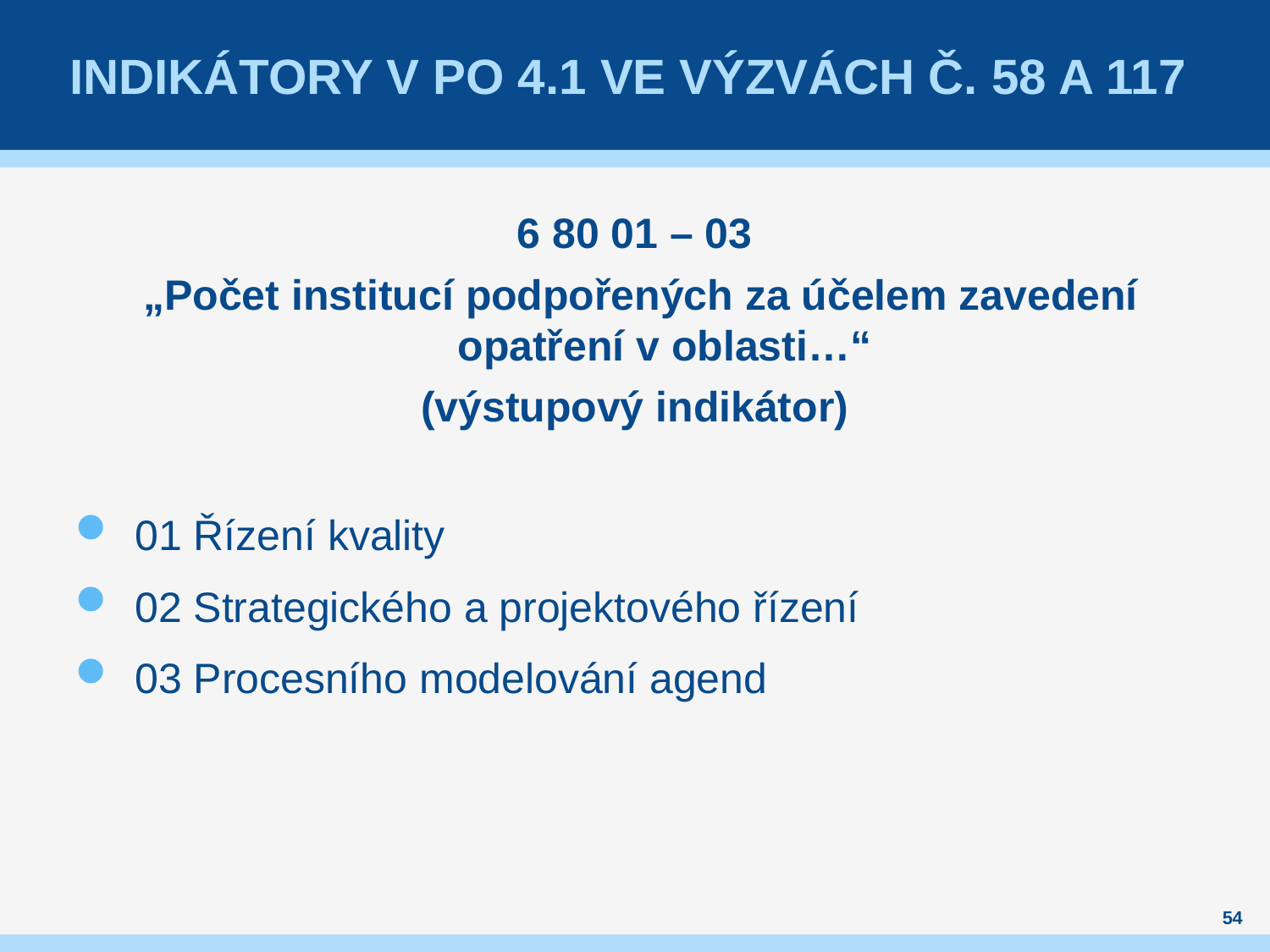

# Indikátory v PO 4.1 ve výzvách č. 58 a 117
6 80 01 – 03
 „Počet institucí podpořených za účelem zavedení opatření v oblasti…“
(výstupový indikátor)

01 Řízení kvality
02 Strategického a projektového řízení
03 Procesního modelování agend

54